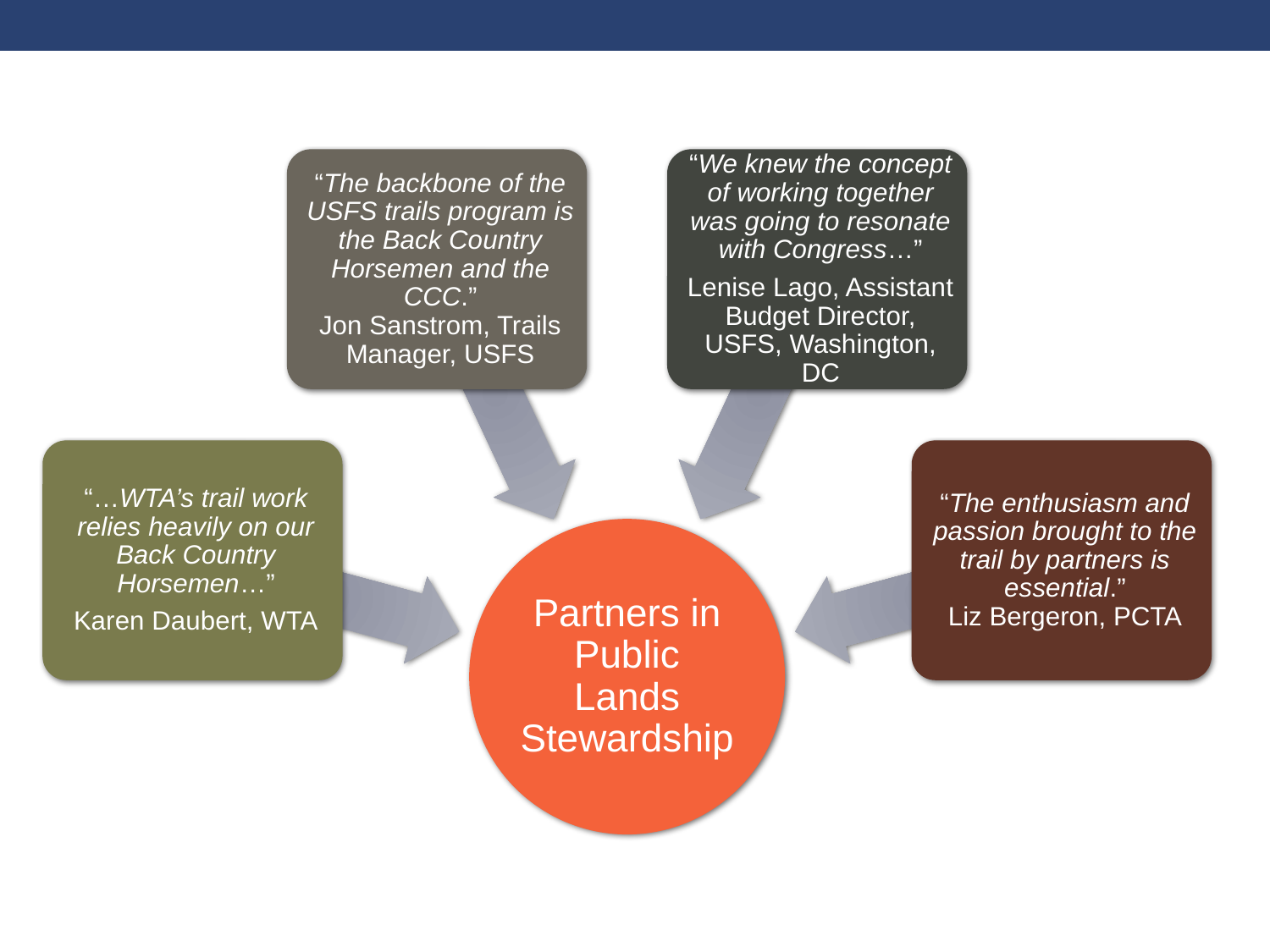

Partners in Public Lands Stewardship
“…WTA’s trail work relies heavily on our Back Country Horsemen…”
Karen Daubert, WTA
“The backbone of the USFS trails program is the Back Country Horsemen and the CCC.”
Jon Sanstrom, Trails Manager, USFS
“We knew the concept of working together was going to resonate with Congress…”
Lenise Lago, Assistant Budget Director, USFS, Washington, DC
“The enthusiasm and passion brought to the trail by partners is essential.”
Liz Bergeron, PCTA